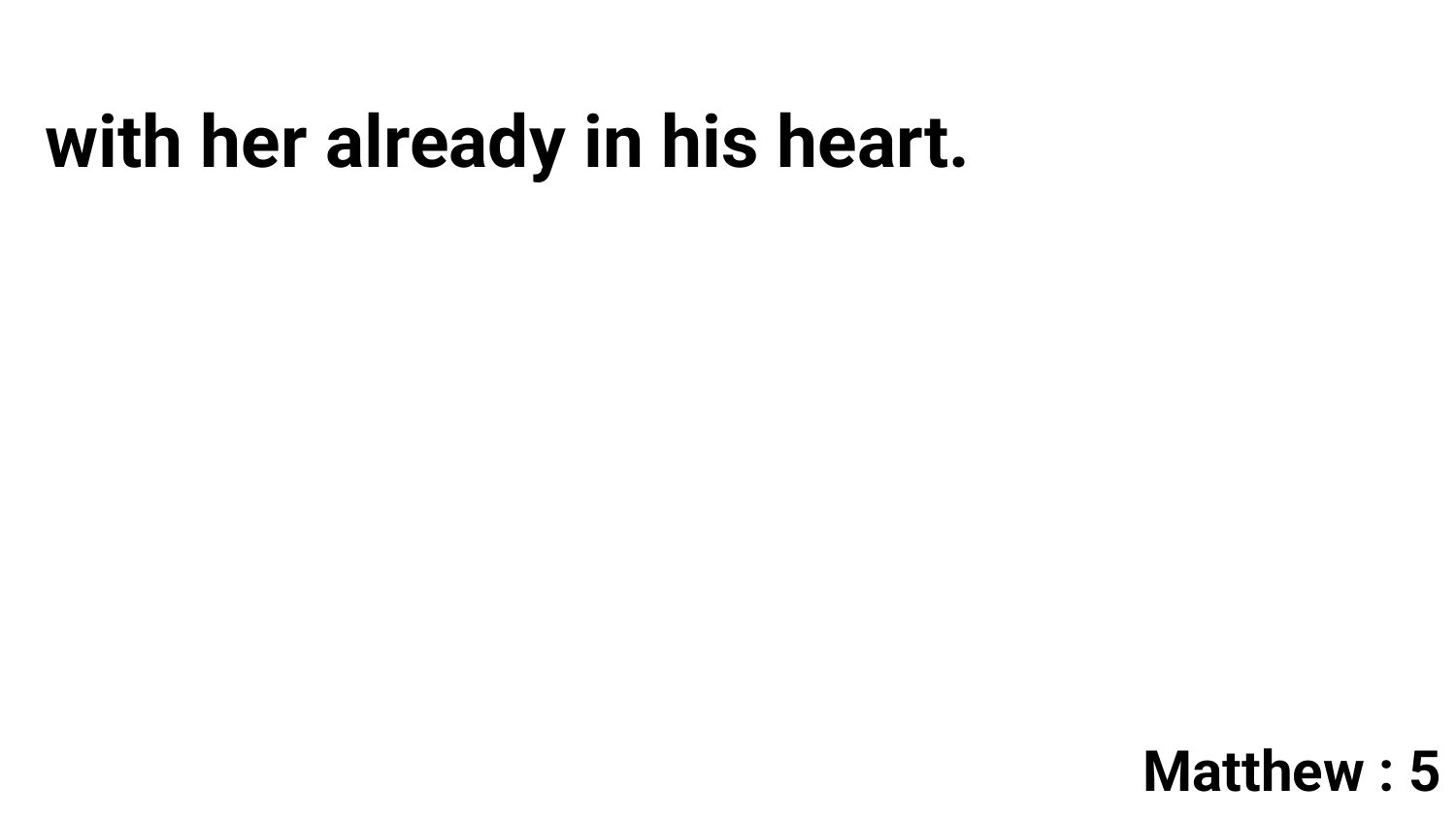

with her already in his heart.
Matthew : 5